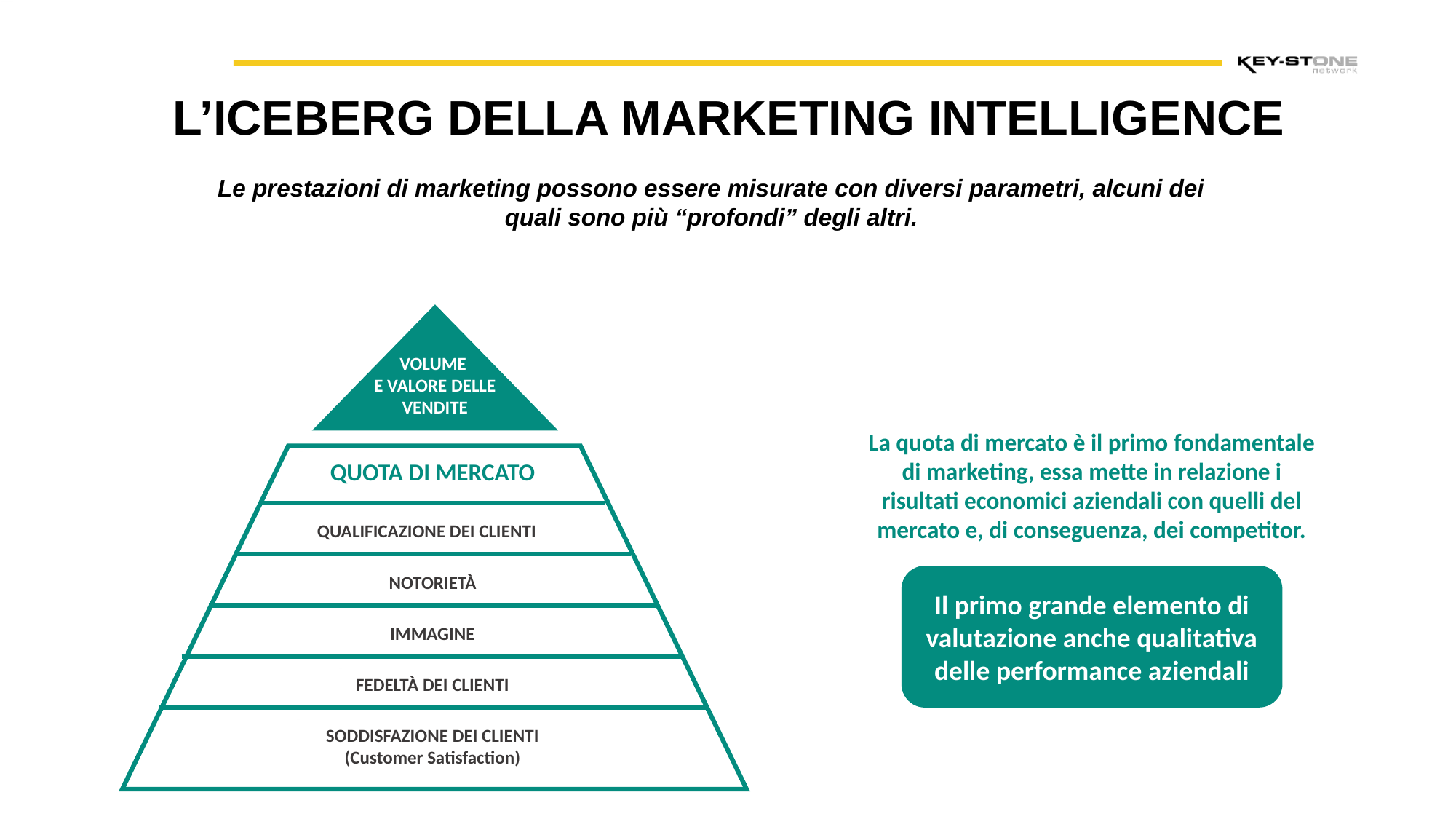

L’ICEBERG DELLA MARKETING INTELLIGENCE
Le prestazioni di marketing possono essere misurate con diversi parametri, alcuni dei quali sono più “profondi” degli altri.

VOLUME
E VALORE DELLE VENDITE
La quota di mercato è il primo fondamentale di marketing, essa mette in relazione i risultati economici aziendali con quelli del mercato e, di conseguenza, dei competitor.

QUOTA DI MERCATO
QUALIFICAZIONE DEI CLIENTI
NOTORIETÀ
Il primo grande elemento di valutazione anche qualitativa delle performance aziendali
IMMAGINE
FEDELTÀ DEI CLIENTI
SODDISFAZIONE DEI CLIENTI (Customer Satisfaction)